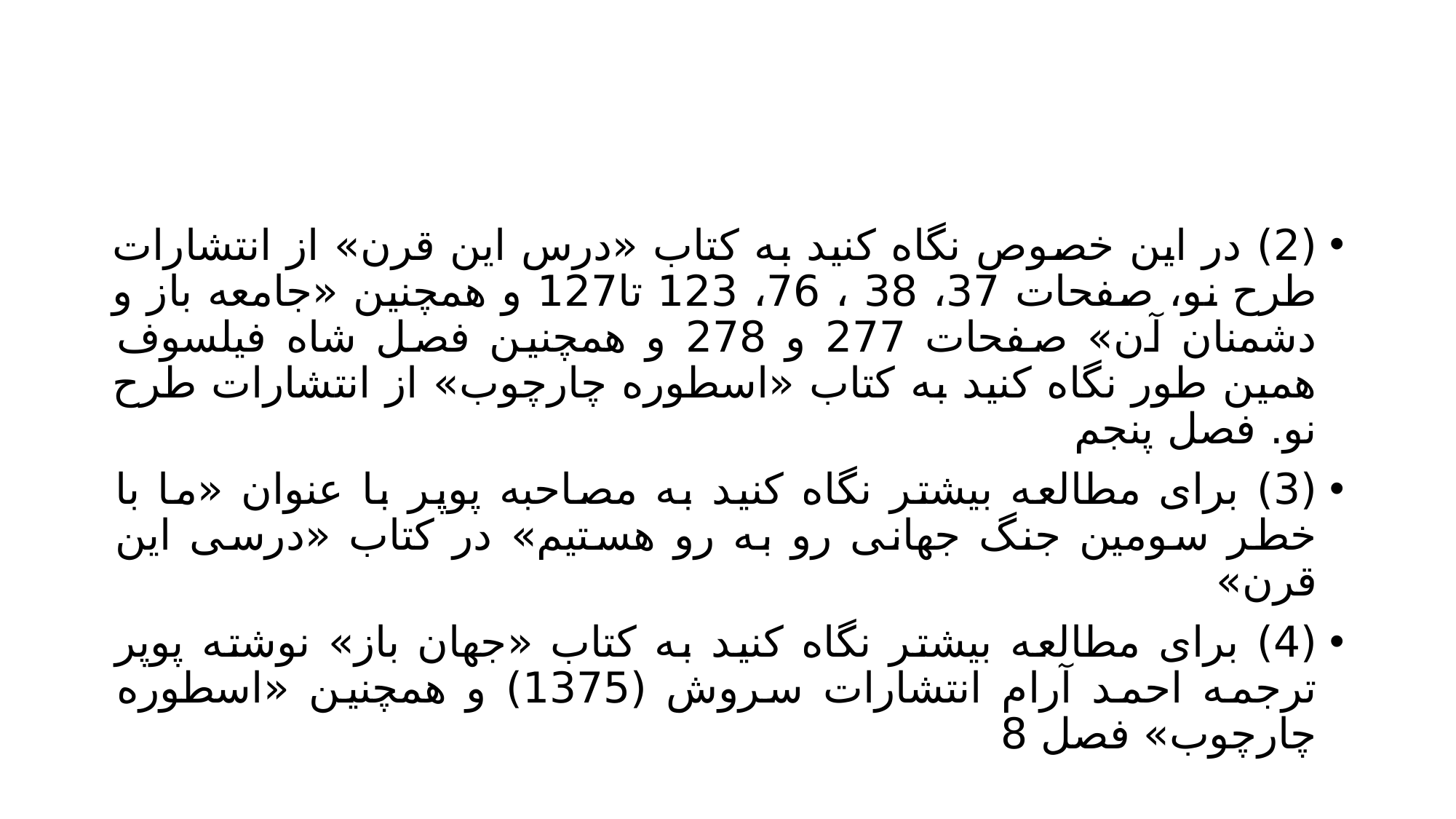

#
(2) در این خصوص نگاه کنید به کتاب «درس این قرن» از انتشارات طرح نو، صفحات 37، 38 ، 76، 123 تا127 و همچنین «جامعه باز و دشمنان آن» صفحات 277 و 278 و همچنین فصل شاه فیلسوف همین طور نگاه کنید به کتاب «اسطوره چارچوب» از انتشارات طرح نو. فصل پنجم
(3) برای مطالعه بیشتر نگاه کنید به مصاحبه پوپر با عنوان «ما با خطر سومین جنگ جهانی رو به رو هستیم» در کتاب «درسی این قرن»
(4) برای مطالعه بیشتر نگاه کنید به کتاب «جهان باز» نوشته پوپر ترجمه احمد آرام انتشارات سروش (1375) و همچنین «اسطوره چارچوب» فصل 8